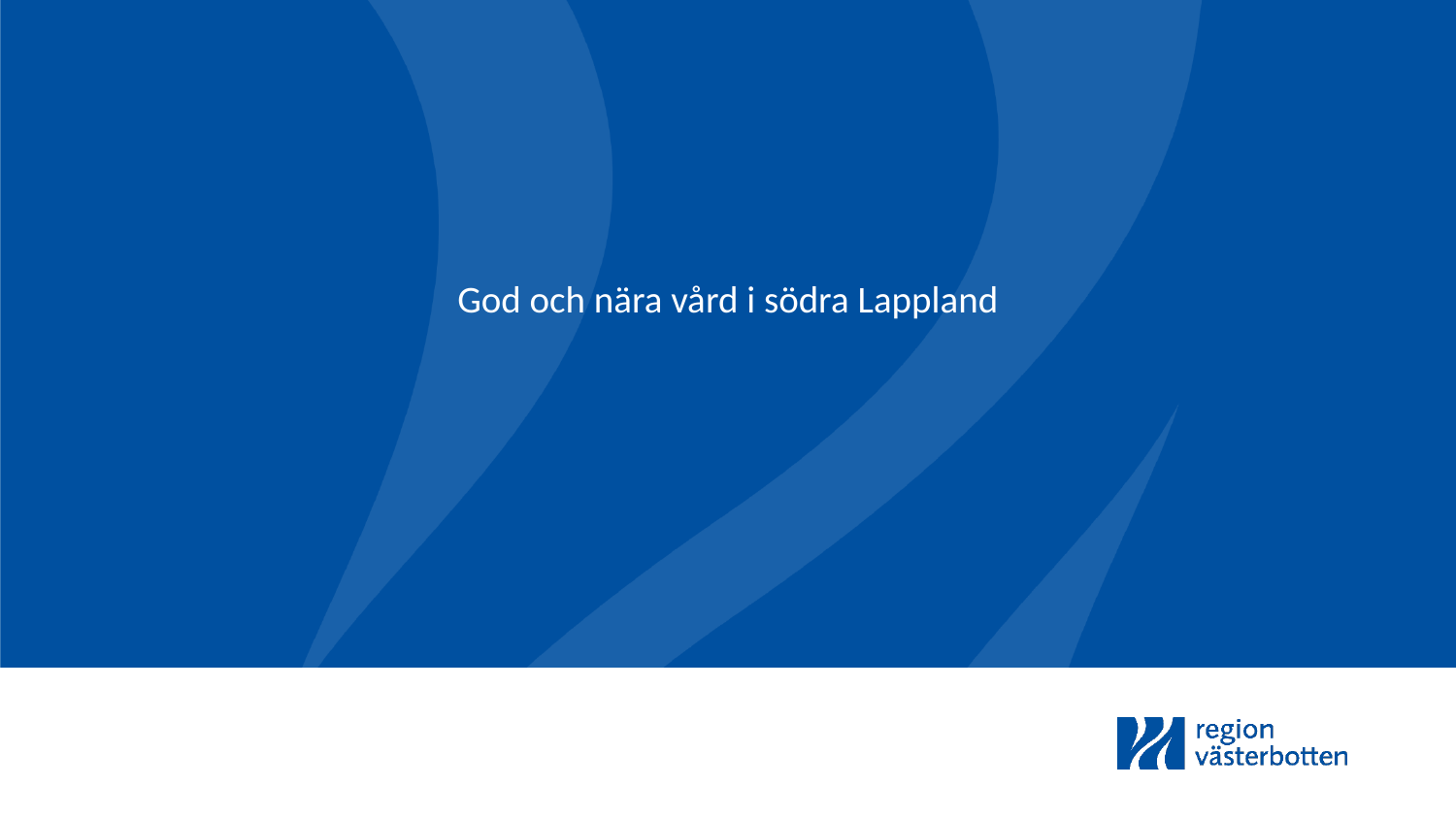

# God och nära vård i södra Lappland